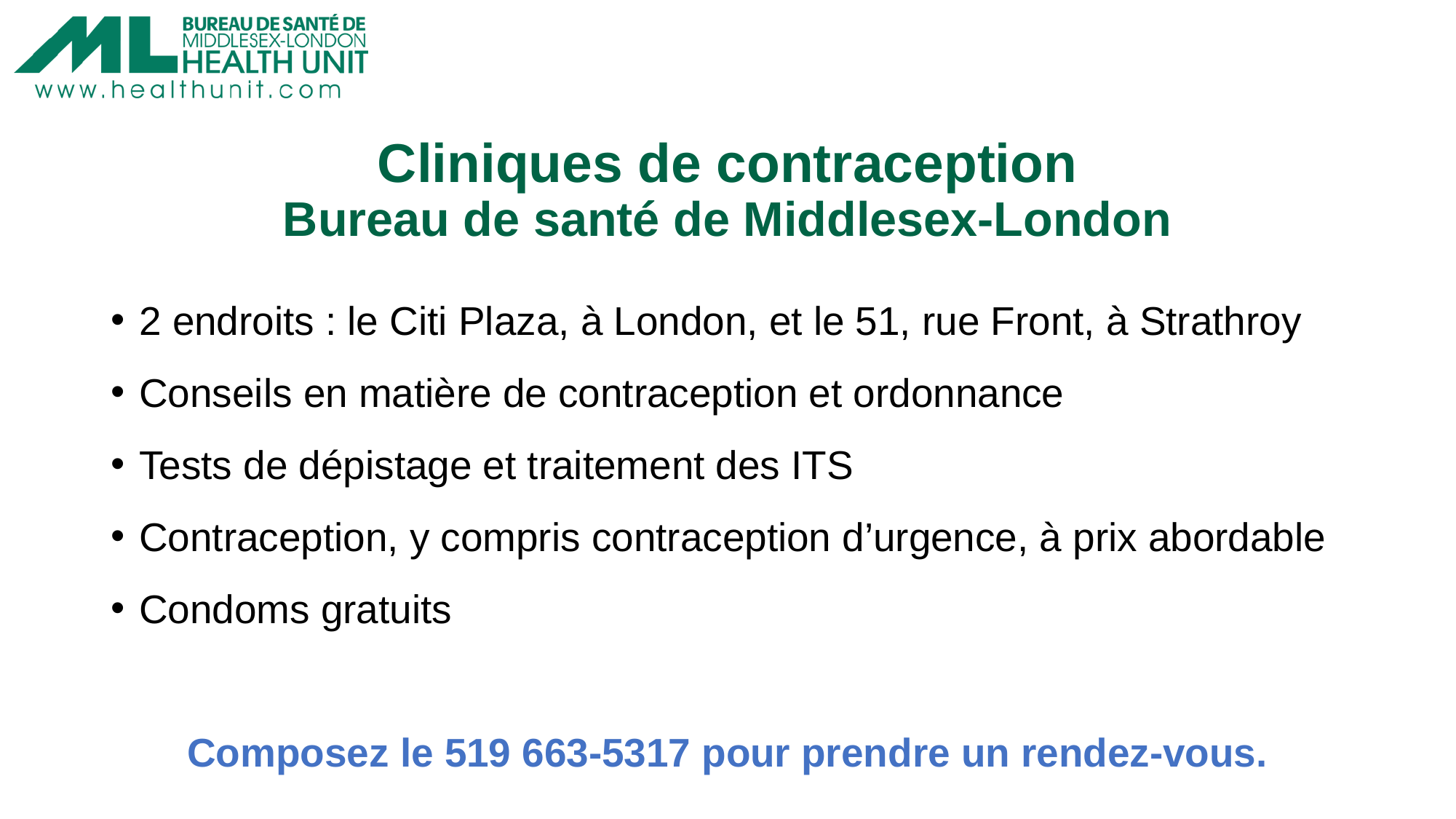

# Cliniques de contraception Bureau de santé de Middlesex-London
2 endroits : le Citi Plaza, à London, et le 51, rue Front, à Strathroy
Conseils en matière de contraception et ordonnance
Tests de dépistage et traitement des ITS
Contraception, y compris contraception d’urgence, à prix abordable
Condoms gratuits

Composez le 519 663-5317 pour prendre un rendez-vous.